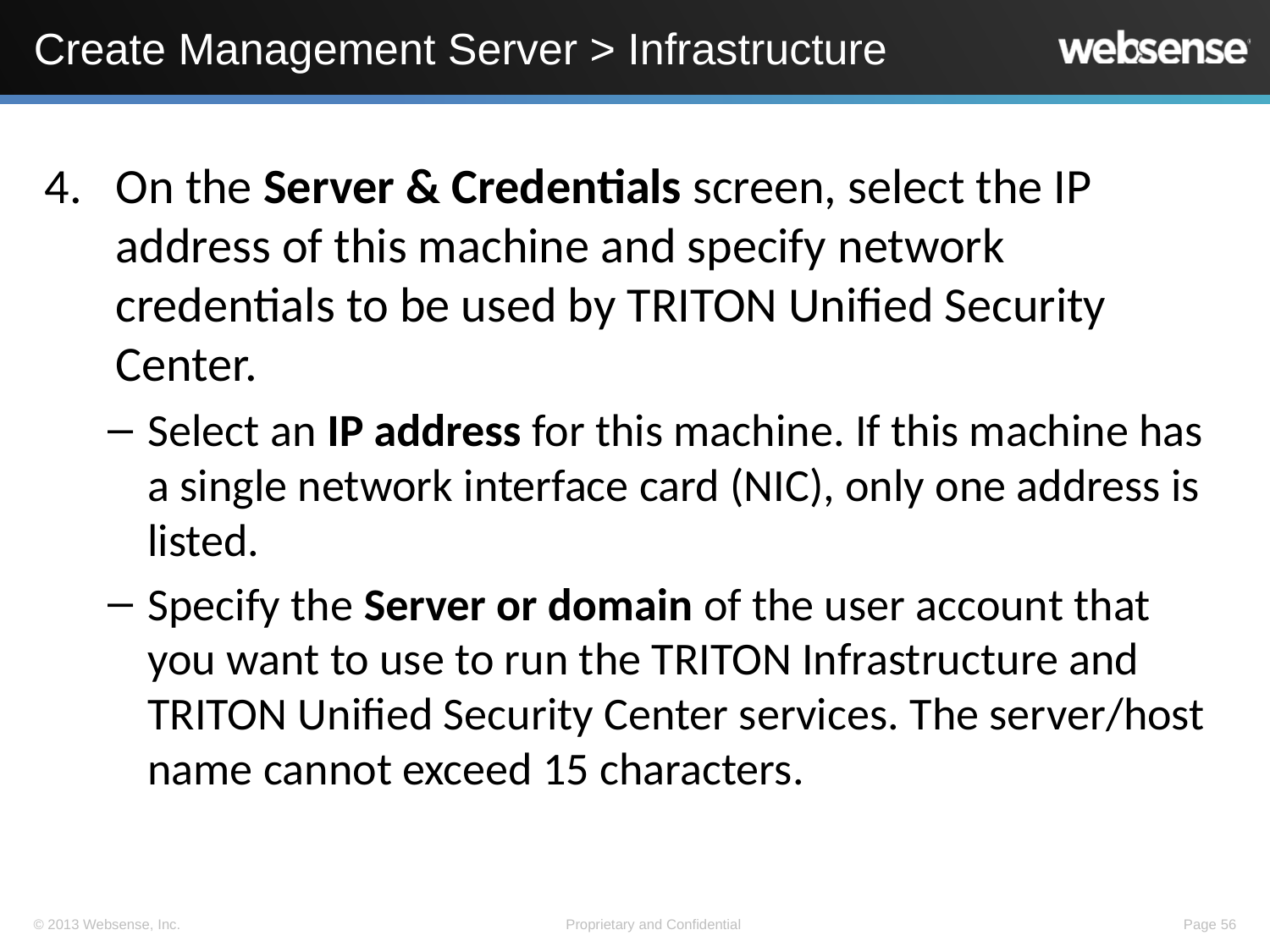

# Create Management Server > Infrastructure
On the Server & Credentials screen, select the IP address of this machine and specify network credentials to be used by TRITON Unified Security Center.
Select an IP address for this machine. If this machine has a single network interface card (NIC), only one address is listed.
Specify the Server or domain of the user account that you want to use to run the TRITON Infrastructure and TRITON Unified Security Center services. The server/host name cannot exceed 15 characters.